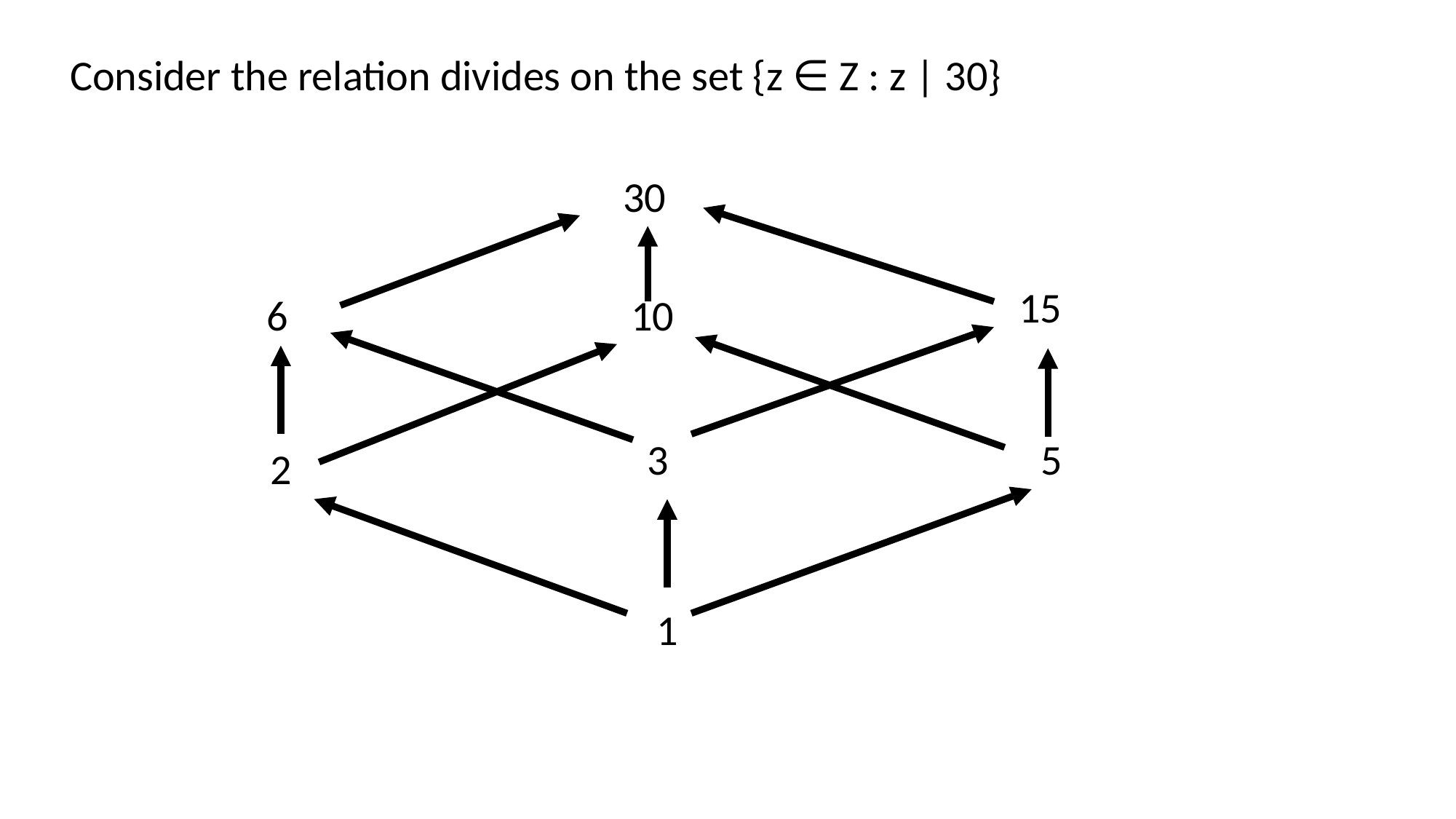

Consider the relation divides on the set {z ∈ Z : z | 30}

     30
   15
   6
   10
  3
  5
  2
  1